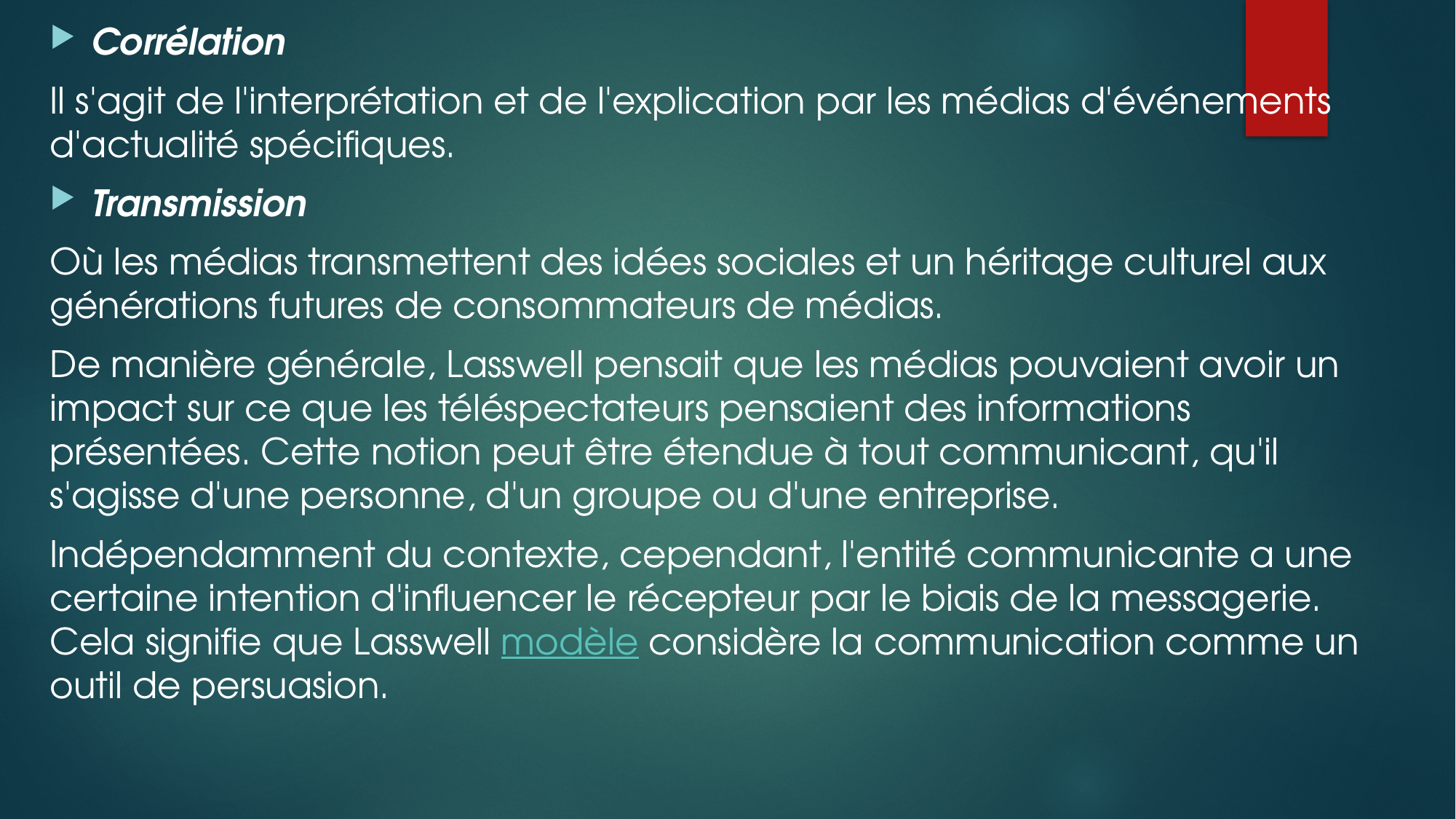

Corrélation
Il s'agit de l'interprétation et de l'explication par les médias d'événements d'actualité spécifiques.
Transmission
Où les médias transmettent des idées sociales et un héritage culturel aux générations futures de consommateurs de médias.
De manière générale, Lasswell pensait que les médias pouvaient avoir un impact sur ce que les téléspectateurs pensaient des informations présentées. Cette notion peut être étendue à tout communicant, qu'il s'agisse d'une personne, d'un groupe ou d'une entreprise.
Indépendamment du contexte, cependant, l'entité communicante a une certaine intention d'influencer le récepteur par le biais de la messagerie. Cela signifie que Lasswell modèle considère la communication comme un outil de persuasion.